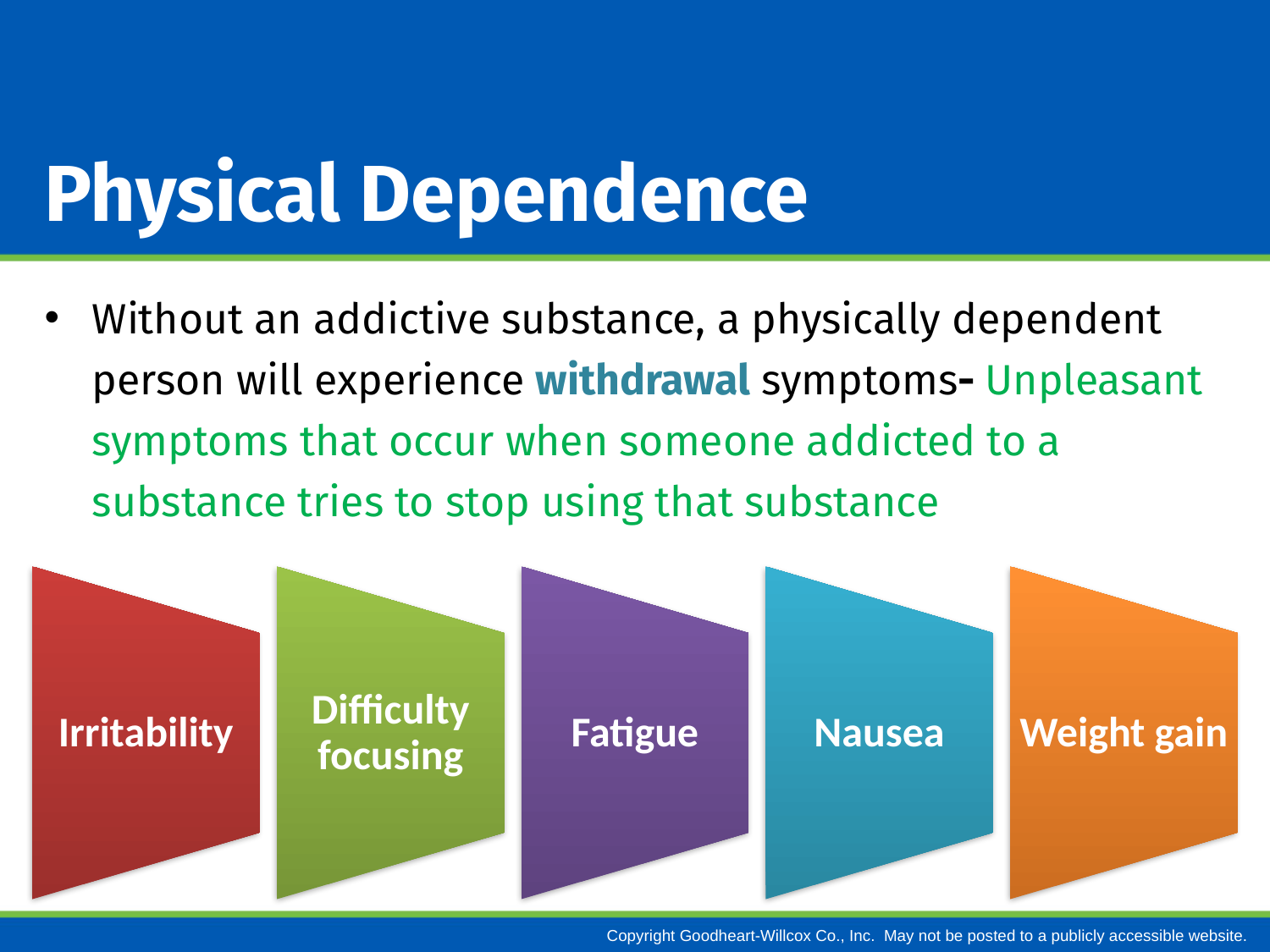

# Physical Dependence
Without an addictive substance, a physically dependent person will experience withdrawal symptoms- Unpleasant symptoms that occur when someone addicted to a substance tries to stop using that substance

Irritability
Difficulty focusing
Fatigue
Nausea
Weight gain